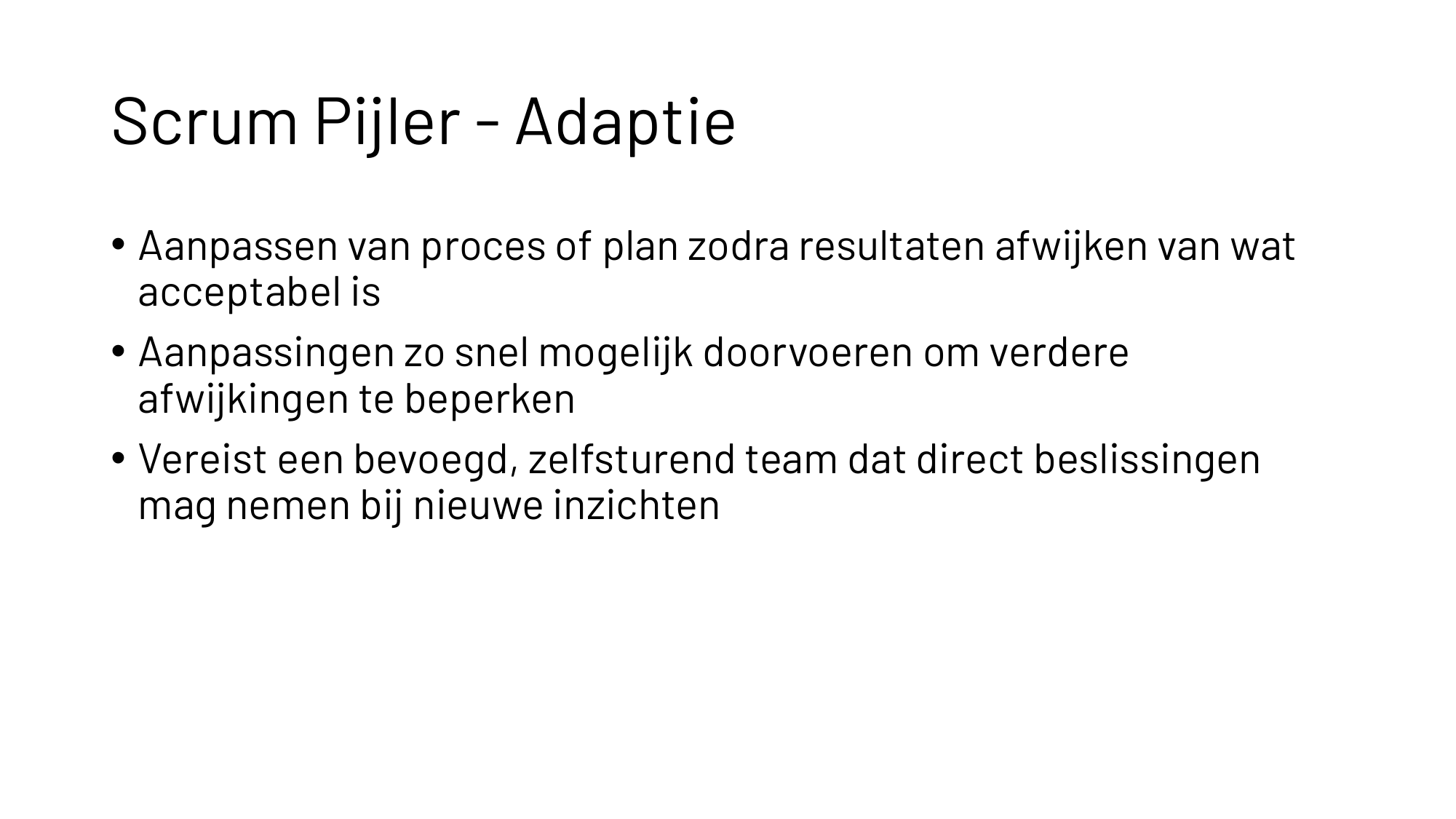

# Scrum Pijler - Adaptie
Aanpassen van proces of plan zodra resultaten afwijken van wat acceptabel is
Aanpassingen zo snel mogelijk doorvoeren om verdere afwijkingen te beperken
Vereist een bevoegd, zelfsturend team dat direct beslissingen mag nemen bij nieuwe inzichten